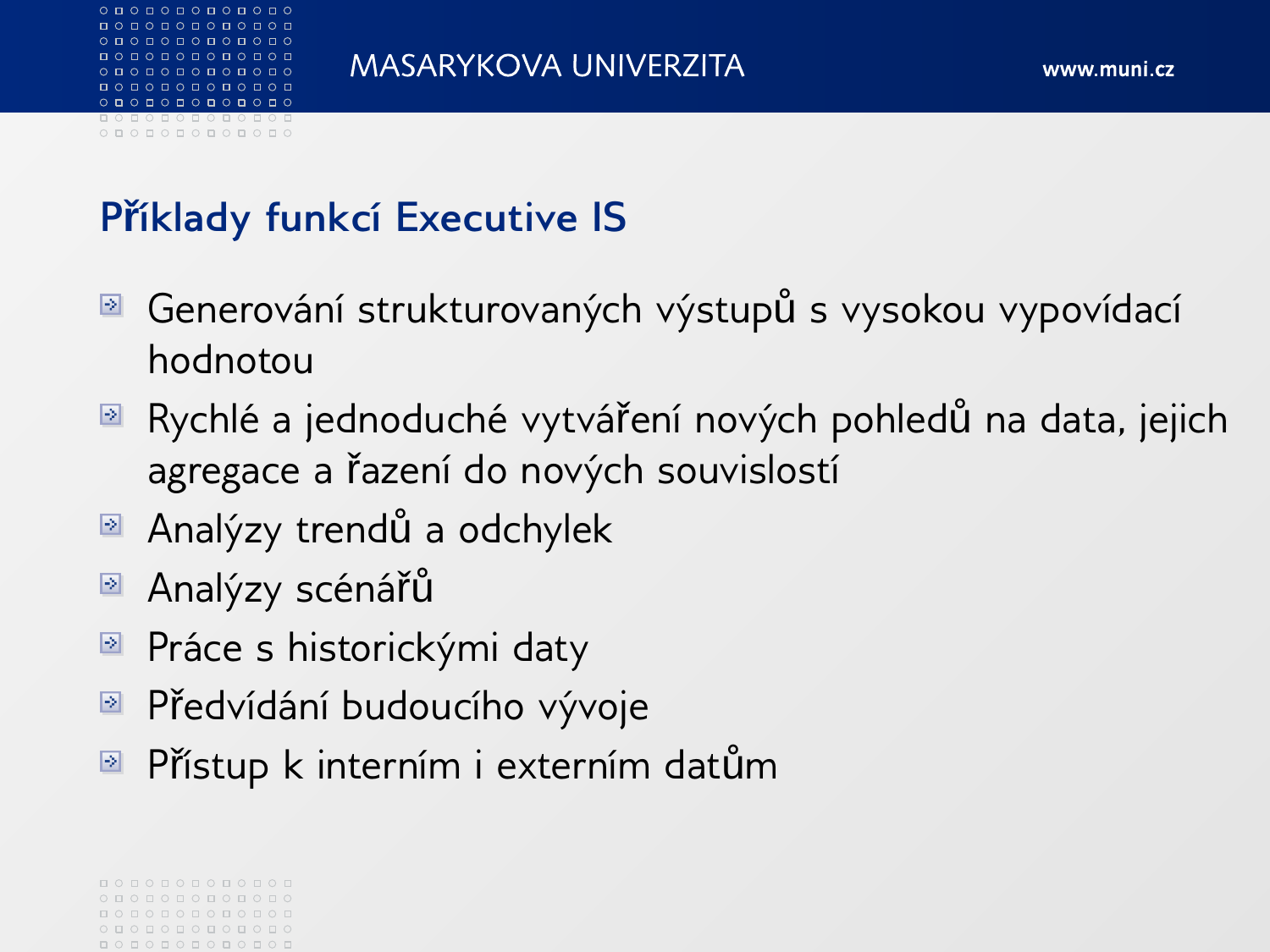

# Příklady funkcí Executive IS
Generování strukturovaných výstupů s vysokou vypovídací hodnotou
Rychlé a jednoduché vytváření nových pohledů na data, jejich agregace a řazení do nových souvislostí
Analýzy trendů a odchylek
Analýzy scénářů
Práce s historickými daty
Předvídání budoucího vývoje
Přístup k interním i externím datům